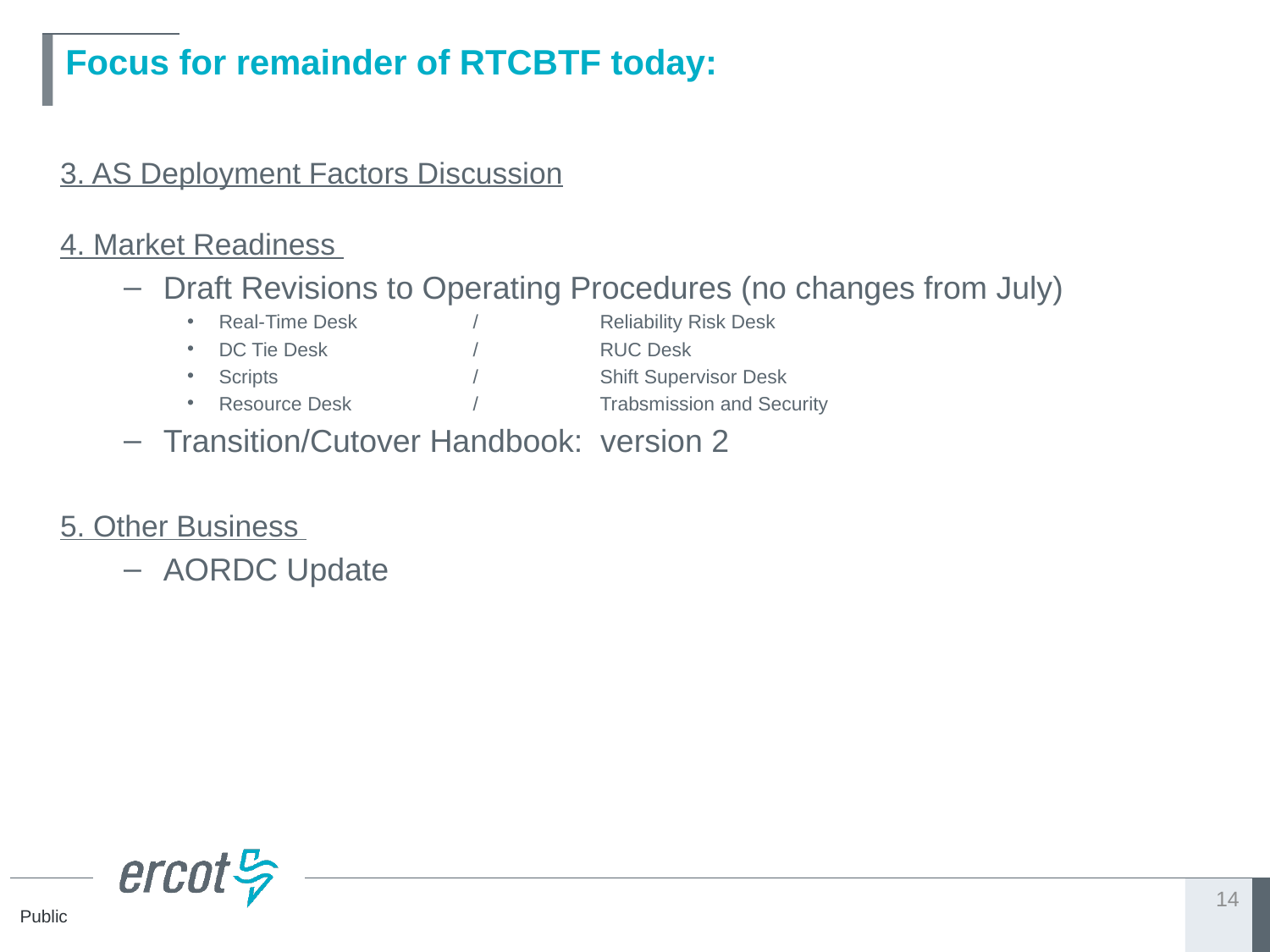

# Focus for remainder of RTCBTF today:

3. AS Deployment Factors Discussion

4. Market Readiness
Draft Revisions to Operating Procedures (no changes from July)
Real-Time Desk	/	Reliability Risk Desk
DC Tie Desk		/	RUC Desk
Scripts		/	Shift Supervisor Desk
Resource Desk	/	Trabsmission and Security
Transition/Cutover Handbook:  version 2

5. Other Business
AORDC Update